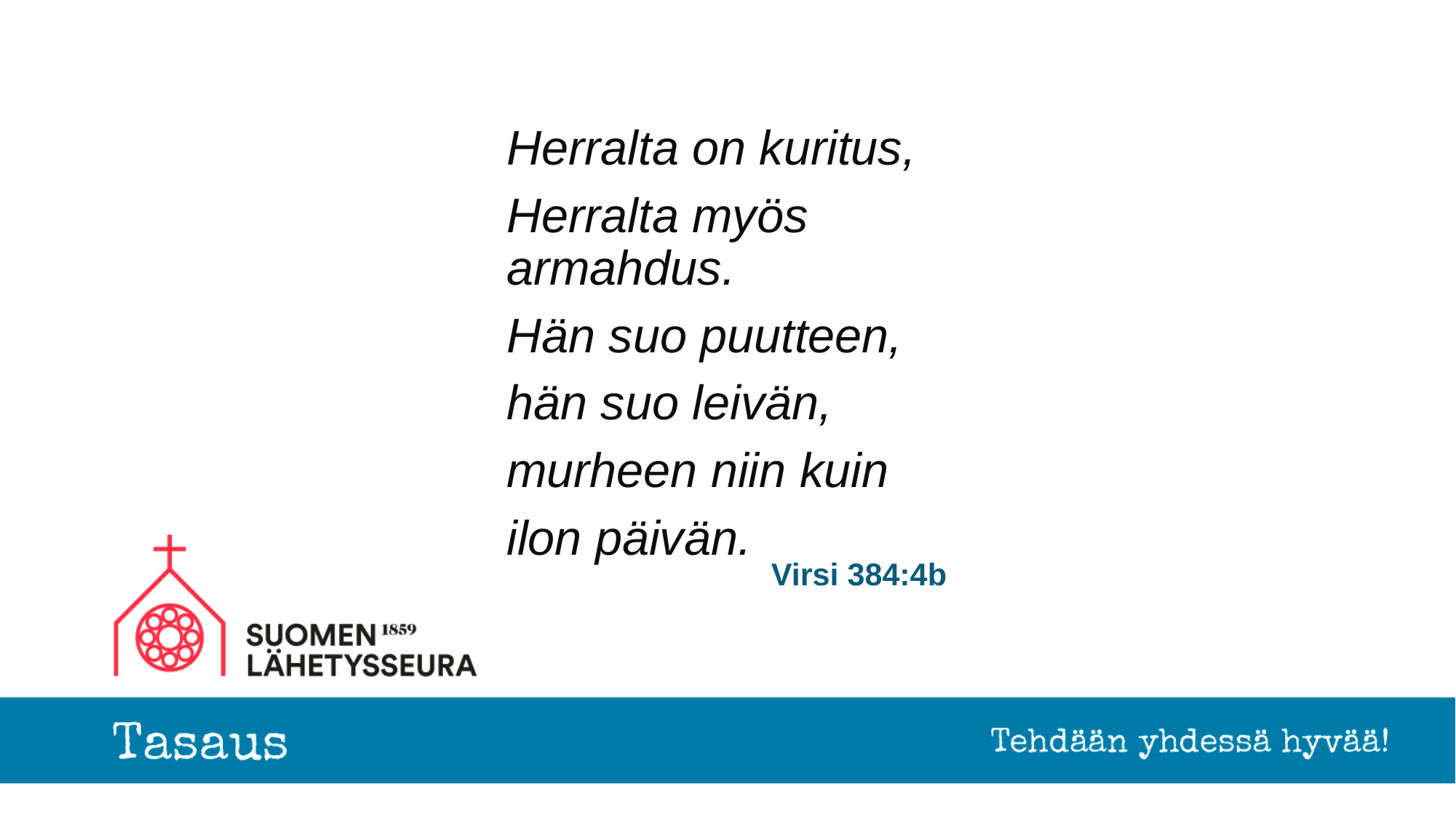

Herralta on kuritus,
Herralta myös armahdus.
Hän suo puutteen,
hän suo leivän,
murheen niin kuin
ilon päivän.
# Virsi 384:4b